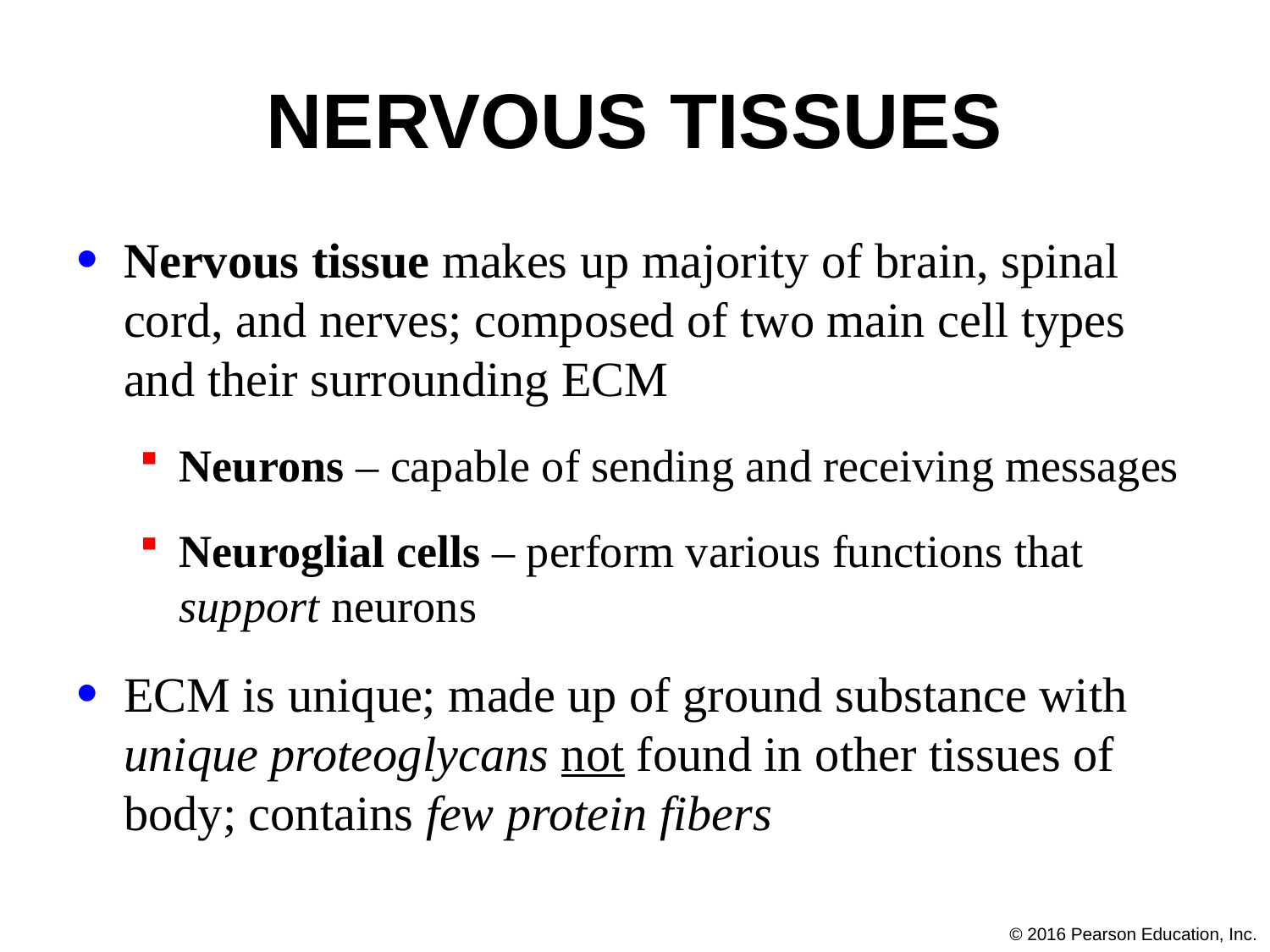

# Nervous Tissues
Nervous tissue makes up majority of brain, spinal cord, and nerves; composed of two main cell types and their surrounding ECM
Neurons – capable of sending and receiving messages
Neuroglial cells – perform various functions that support neurons
ECM is unique; made up of ground substance with unique proteoglycans not found in other tissues of body; contains few protein fibers
© 2016 Pearson Education, Inc.